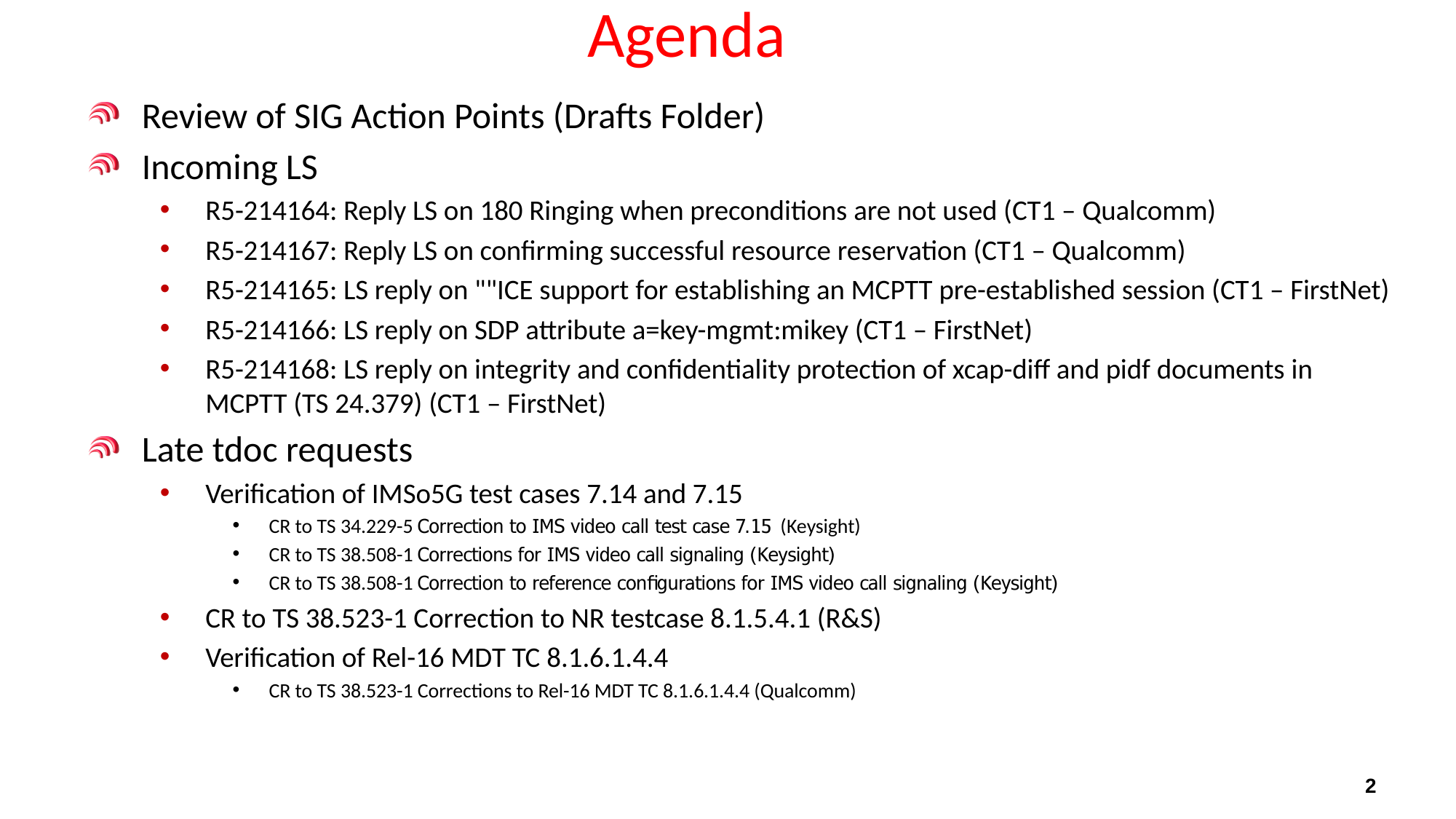

# Agenda
Review of SIG Action Points (Drafts Folder)
Incoming LS
R5-214164: Reply LS on 180 Ringing when preconditions are not used (CT1 – Qualcomm)
R5-214167: Reply LS on confirming successful resource reservation (CT1 – Qualcomm)
R5-214165: LS reply on ""ICE support for establishing an MCPTT pre-established session (CT1 – FirstNet)
R5-214166: LS reply on SDP attribute a=key-mgmt:mikey (CT1 – FirstNet)
R5-214168: LS reply on integrity and confidentiality protection of xcap-diff and pidf documents in MCPTT (TS 24.379) (CT1 – FirstNet)
Late tdoc requests
Verification of IMSo5G test cases 7.14 and 7.15
CR to TS 34.229-5 Correction to IMS video call test case 7.15  (Keysight)
CR to TS 38.508-1 Corrections for IMS video call signaling (Keysight)
CR to TS 38.508-1 Correction to reference configurations for IMS video call signaling (Keysight)
CR to TS 38.523-1 Correction to NR testcase 8.1.5.4.1 (R&S)
Verification of Rel-16 MDT TC 8.1.6.1.4.4
CR to TS 38.523-1 Corrections to Rel-16 MDT TC 8.1.6.1.4.4 (Qualcomm)